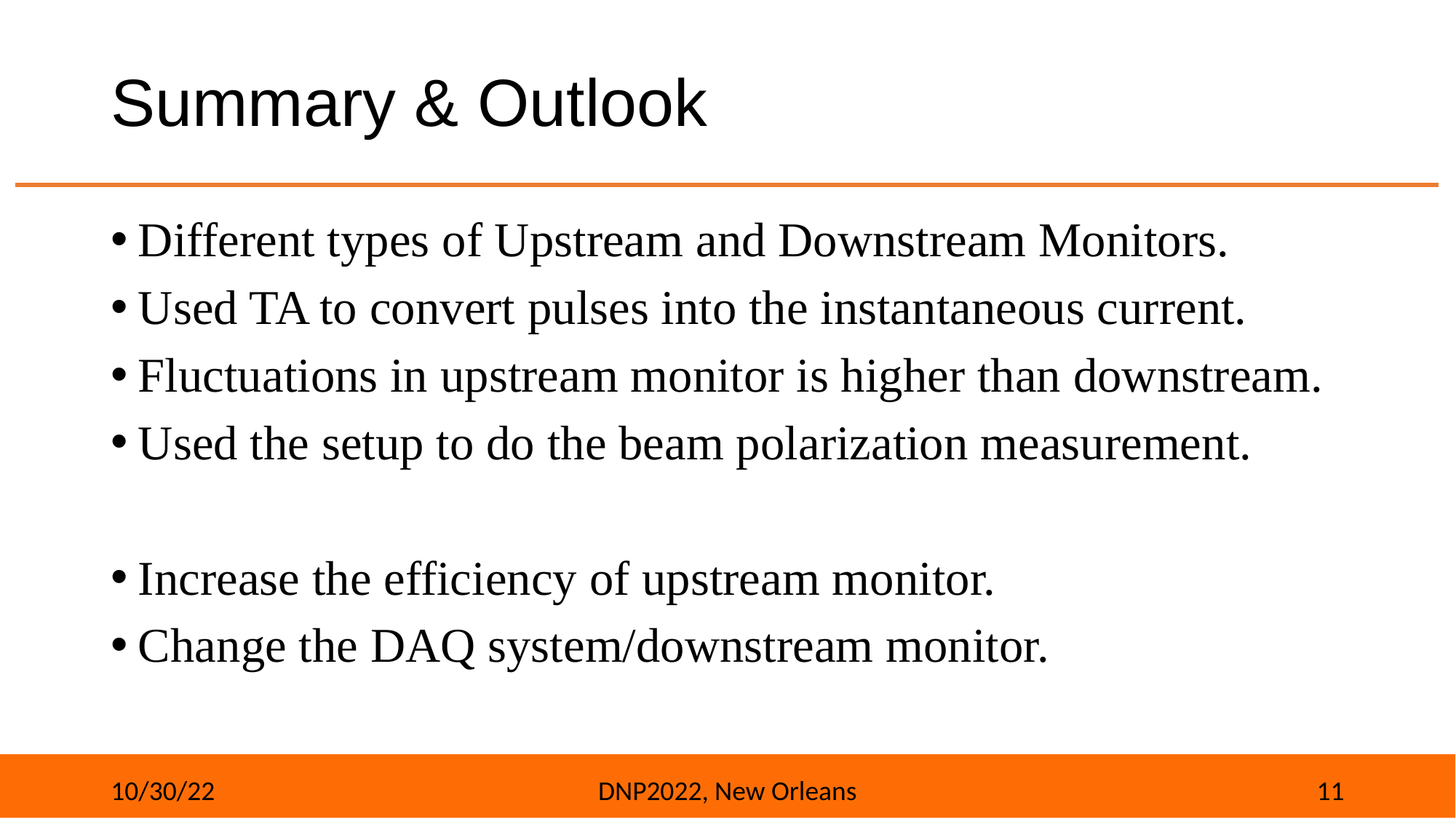

# Summary & Outlook
Different types of Upstream and Downstream Monitors.
Used TA to convert pulses into the instantaneous current.
Fluctuations in upstream monitor is higher than downstream.
Used the setup to do the beam polarization measurement.

Increase the efficiency of upstream monitor.
Change the DAQ system/downstream monitor.

10/30/22
DNP2022, New Orleans
11